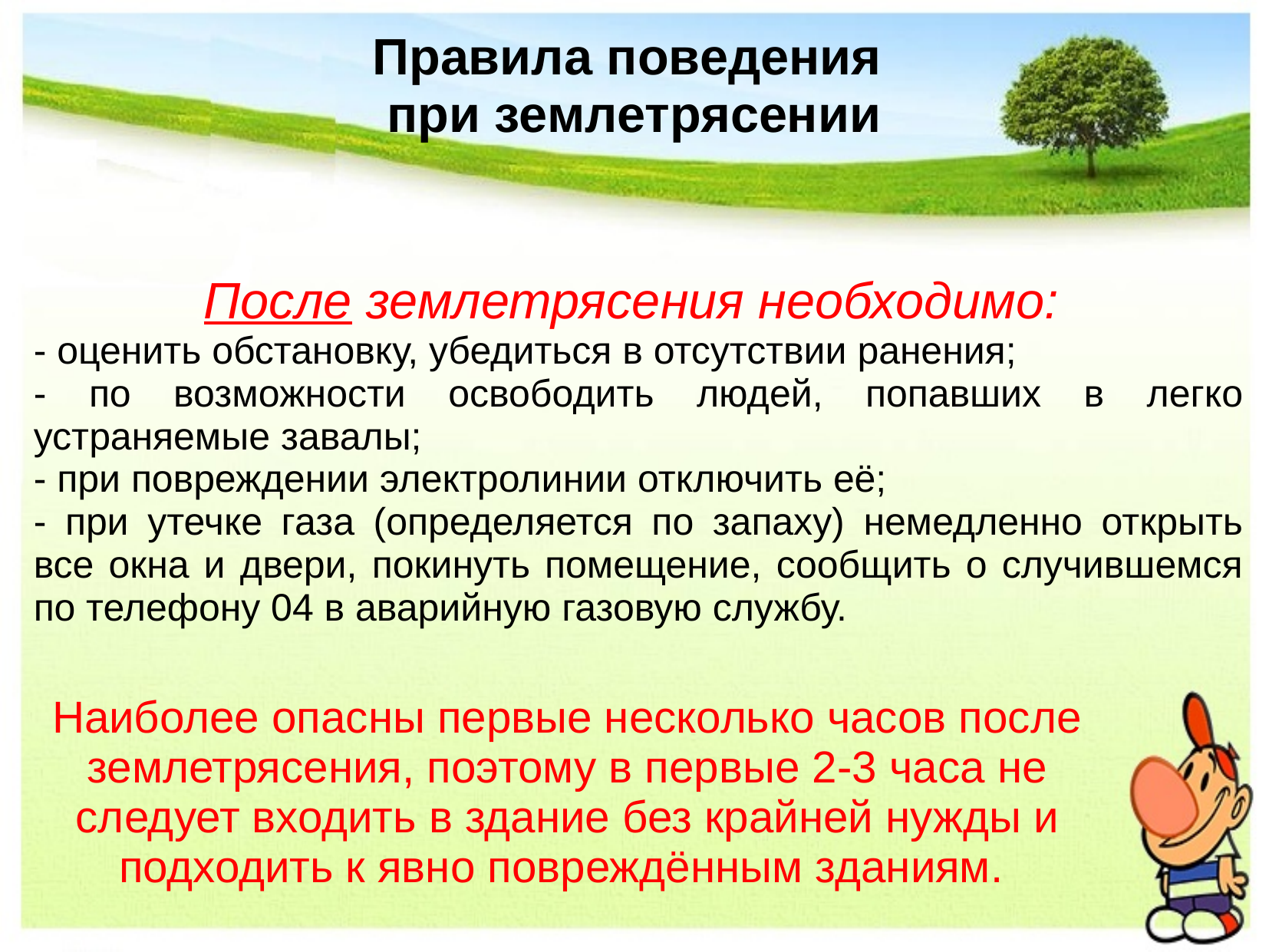

# Правила поведения при землетрясении
После землетрясения необходимо:
- оценить обстановку, убедиться в отсутствии ранения;
- по возможности освободить людей, попавших в легко устраняемые завалы;
- при повреждении электролинии отключить её;
- при утечке газа (определяется по запаху) немедленно открыть все окна и двери, покинуть помещение, сообщить о случившемся по телефону 04 в аварийную газовую службу.
Наиболее опасны первые несколько часов после землетрясения, поэтому в первые 2-3 часа не следует входить в здание без крайней нужды и подходить к явно повреждённым зданиям.